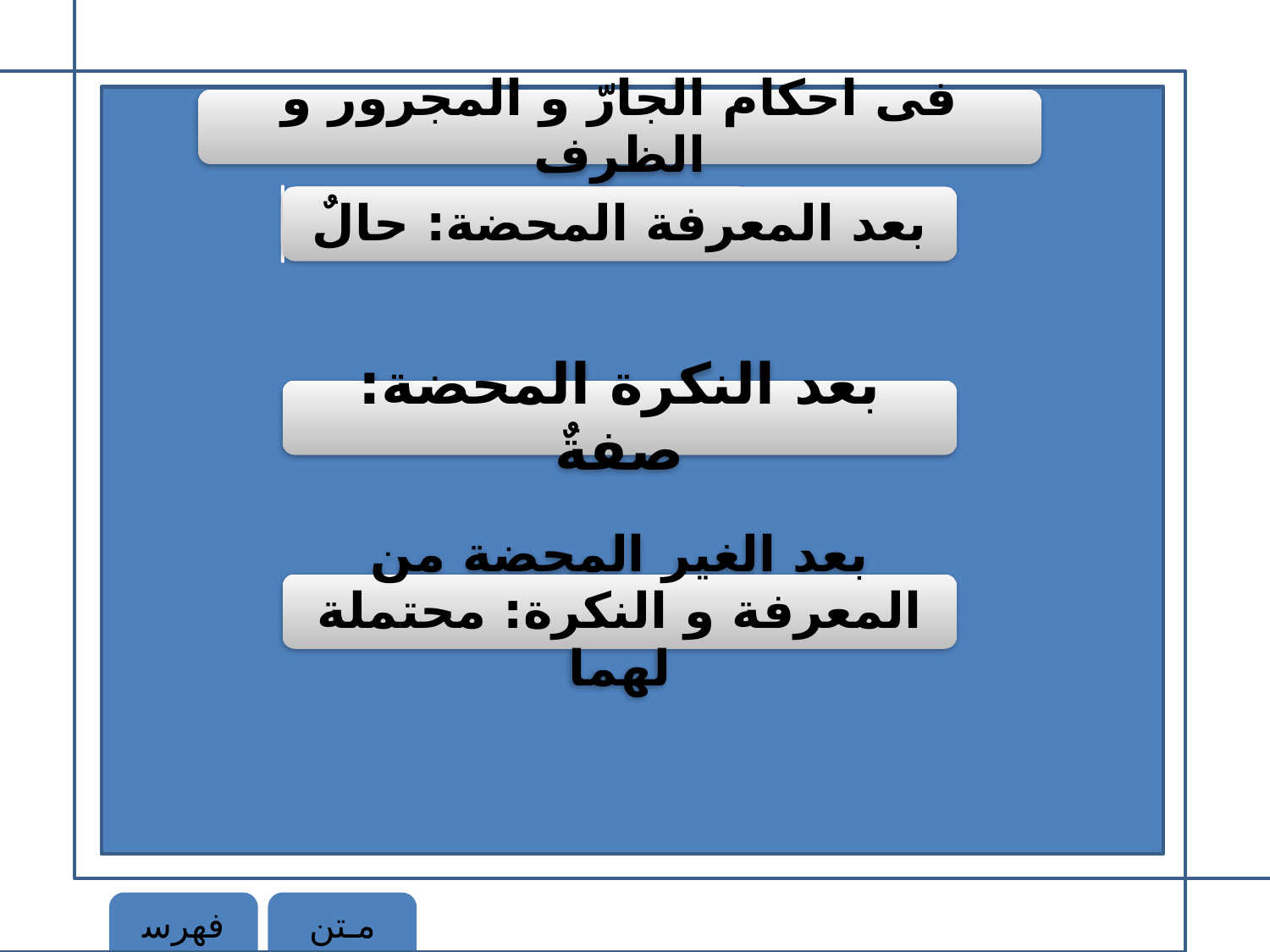

بعد الغیر المحضة من المعرفة و النکرة: محتملة لهما
فهرست
مـتن